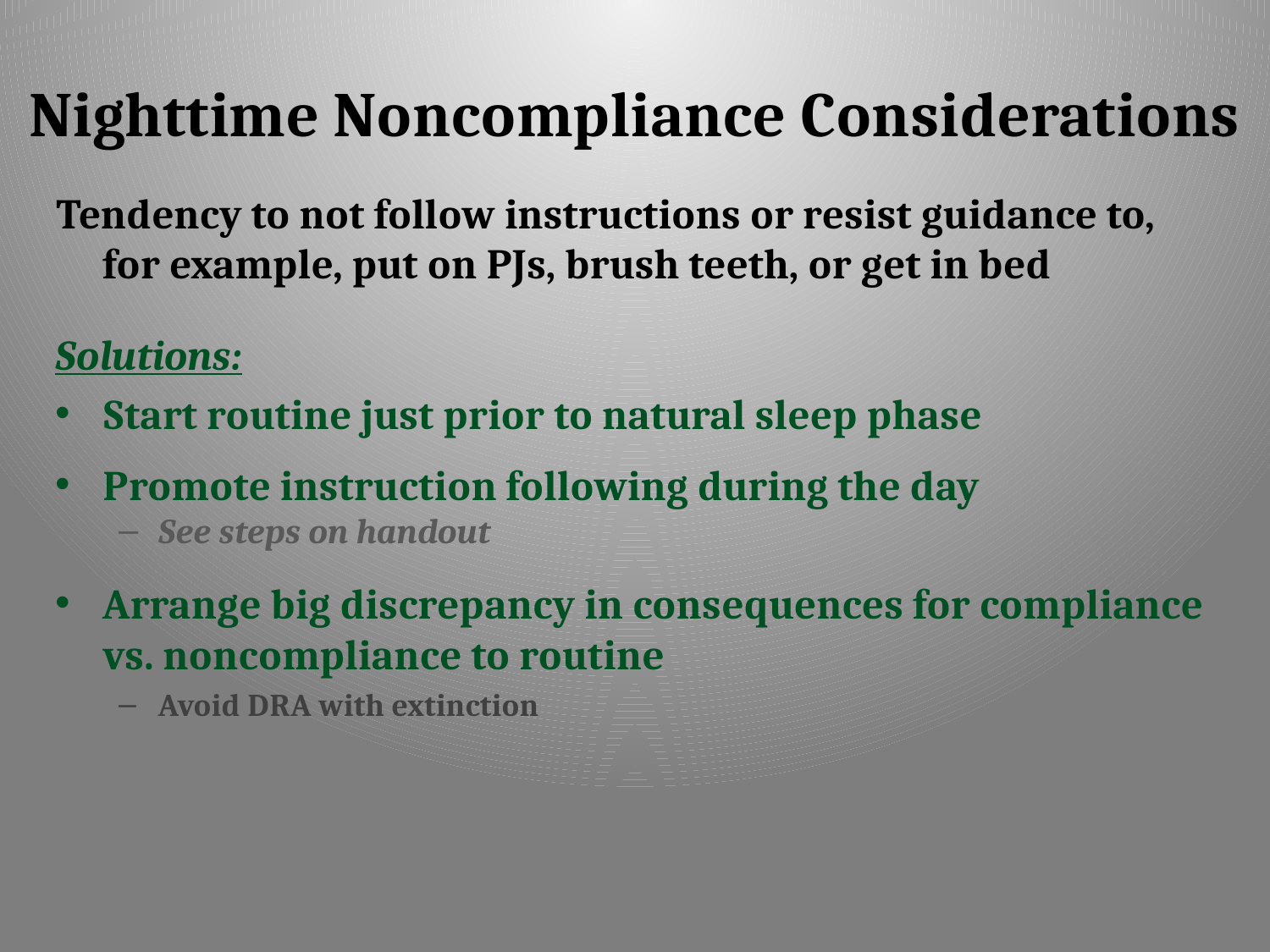

# Nighttime Noncompliance Considerations
Tendency to not follow instructions or resist guidance to, for example, put on PJs, brush teeth, or get in bed

Solutions:
Start routine just prior to natural sleep phase

Promote instruction following during the day
See steps on handout

Arrange big discrepancy in consequences for compliance vs. noncompliance to routine
Avoid DRA with extinction